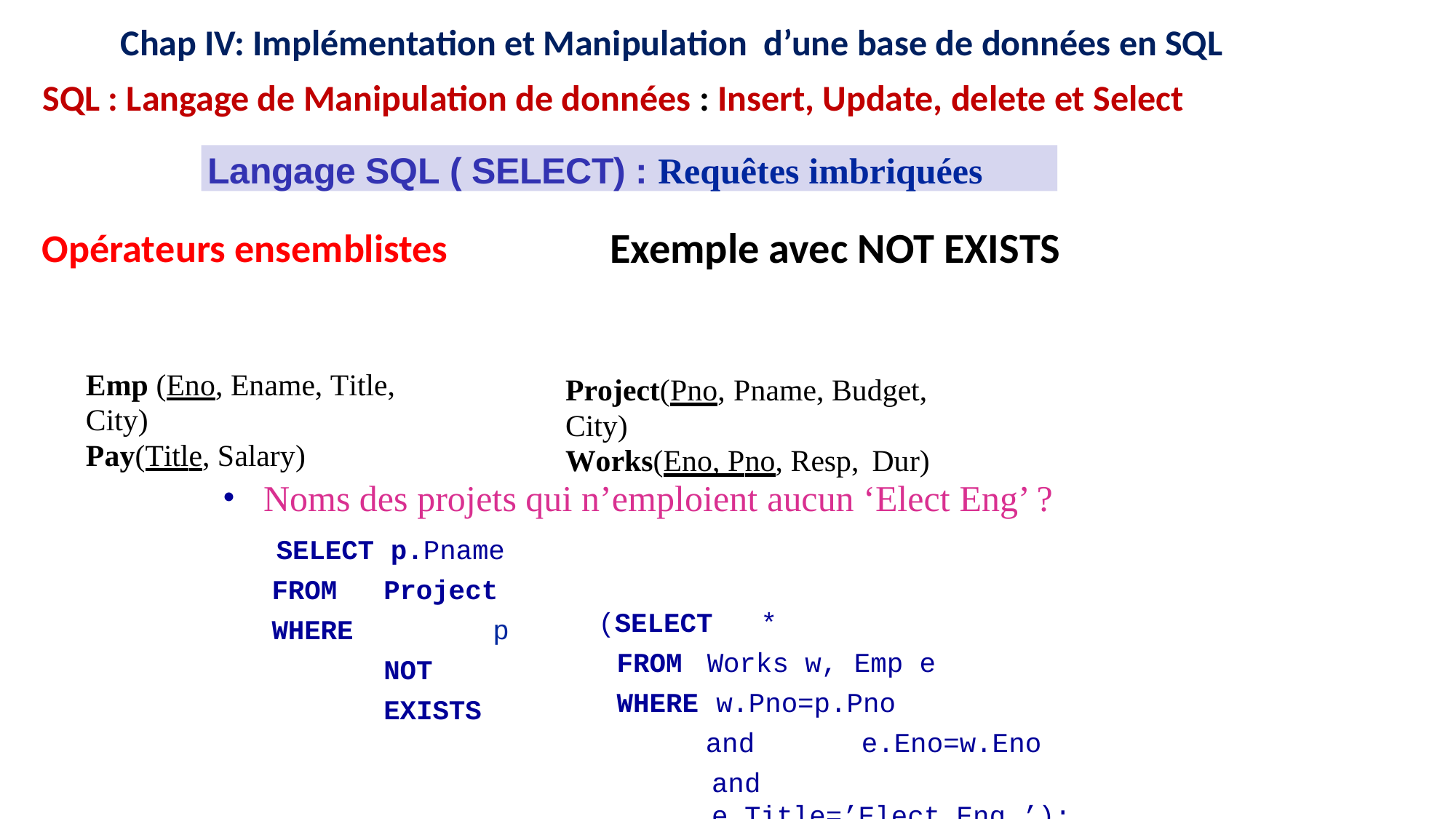

12
12
16
15
11
16
15
11
9
8
9
8
Chap IV: Implémentation et Manipulation  d’une base de données en SQL
SQL : Langage de Manipulation de données : Insert, Update, delete et Select

Langage SQL ( SELECT) : Requêtes imbriquées
Exemple avec NOT EXISTS
Opérateurs ensemblistes
Emp (Eno, Ename, Title, City)
Pay(Title, Salary)
Project(Pno, Pname, Budget, City)
Works(Eno, Pno, Resp,	Dur)
Noms des projets qui n’emploient aucun ‘Elect Eng’ ?
SELECT FROM WHERE
p.Pname Project	p NOT	EXISTS
(SELECT	*
FROM	Works	w,	Emp	e
WHERE	w.Pno=p.Pno
and	e.Eno=w.Eno
and	e.Title=’Elect.Eng.’);